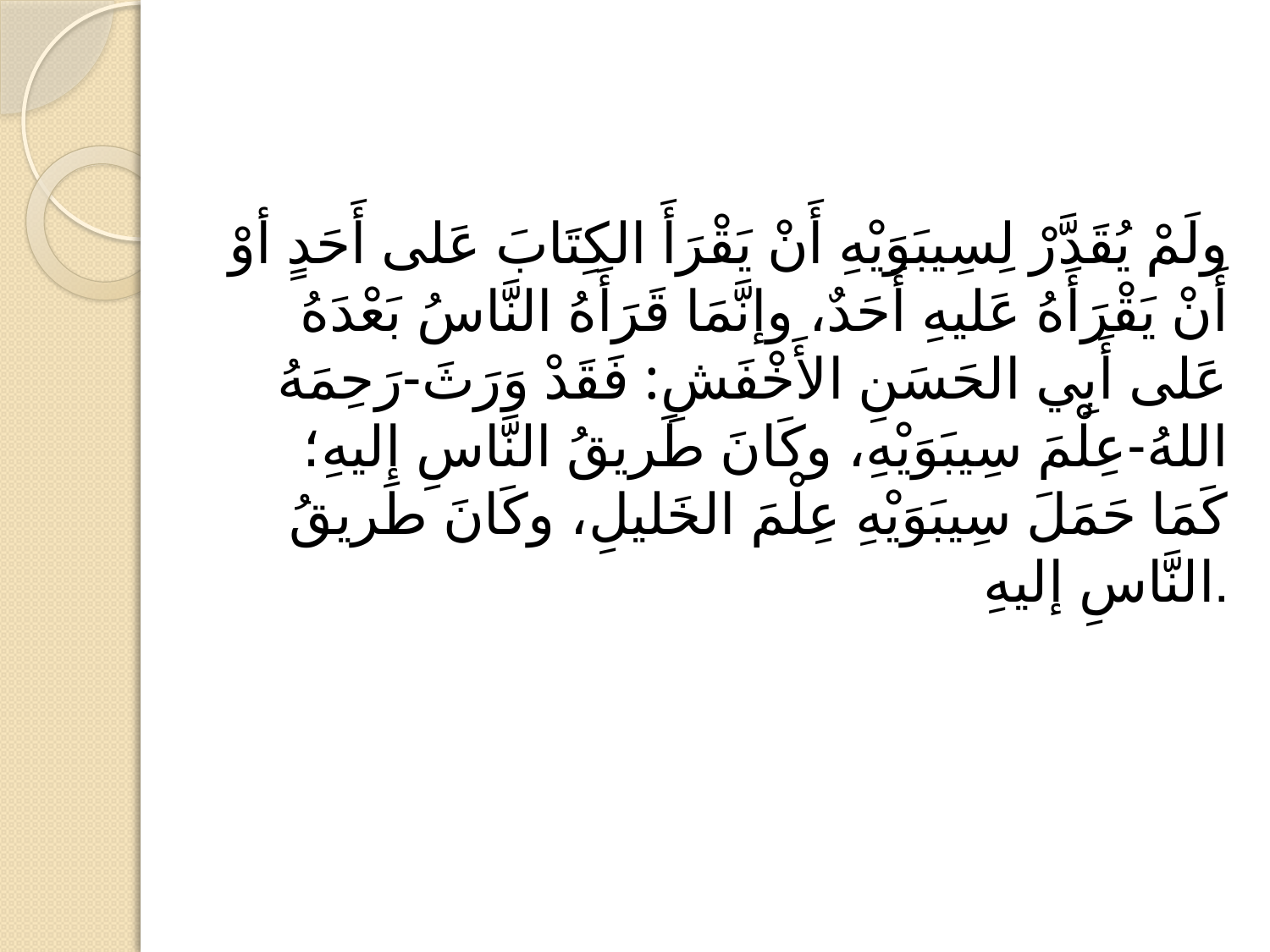

#
ولَمْ يُقَدَّرْ لِسِيبَوَيْهِ أَنْ يَقْرَأَ الكِتَابَ عَلى أَحَدٍ أوْ أَنْ يَقْرَأَهُ عَليهِ أَحَدٌ، وإنَّمَا قَرَأَهُ النَّاسُ بَعْدَهُ عَلى أَبِي الحَسَنِ الأَخْفَشِ: فَقَدْ وَرَثَ-رَحِمَهُ اللهُ-عِلْمَ سِيبَوَيْهِ، وكَانَ طَريقُ النَّاسِ إليهِ؛ كَمَا حَمَلَ سِيبَوَيْهِ عِلْمَ الخَليلِ، وكَانَ طَريقُ النَّاسِ إليهِ.